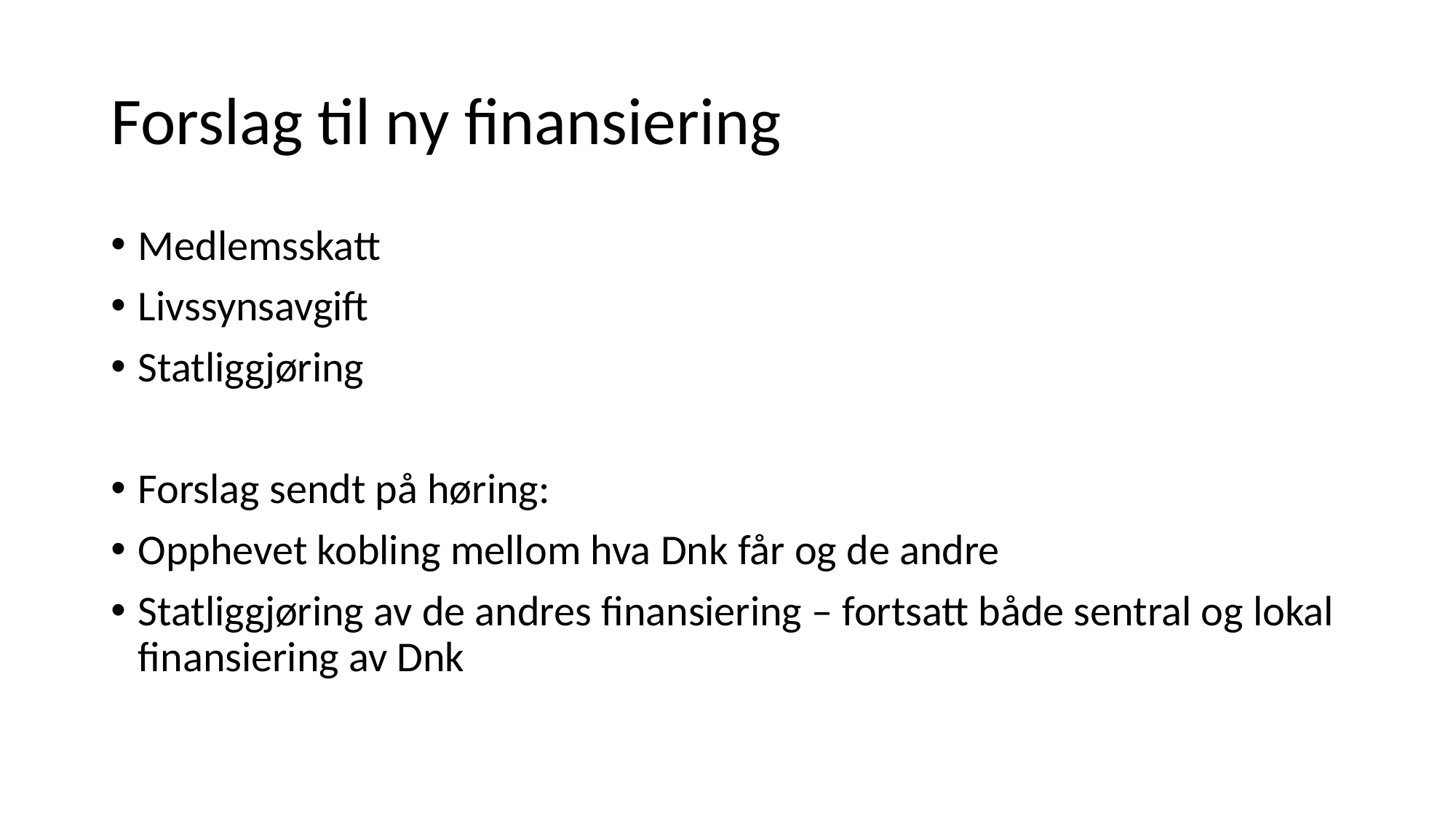

# Forslag til ny finansiering
Medlemsskatt
Livssynsavgift
Statliggjøring

Forslag sendt på høring:
Opphevet kobling mellom hva Dnk får og de andre
Statliggjøring av de andres finansiering – fortsatt både sentral og lokal finansiering av Dnk